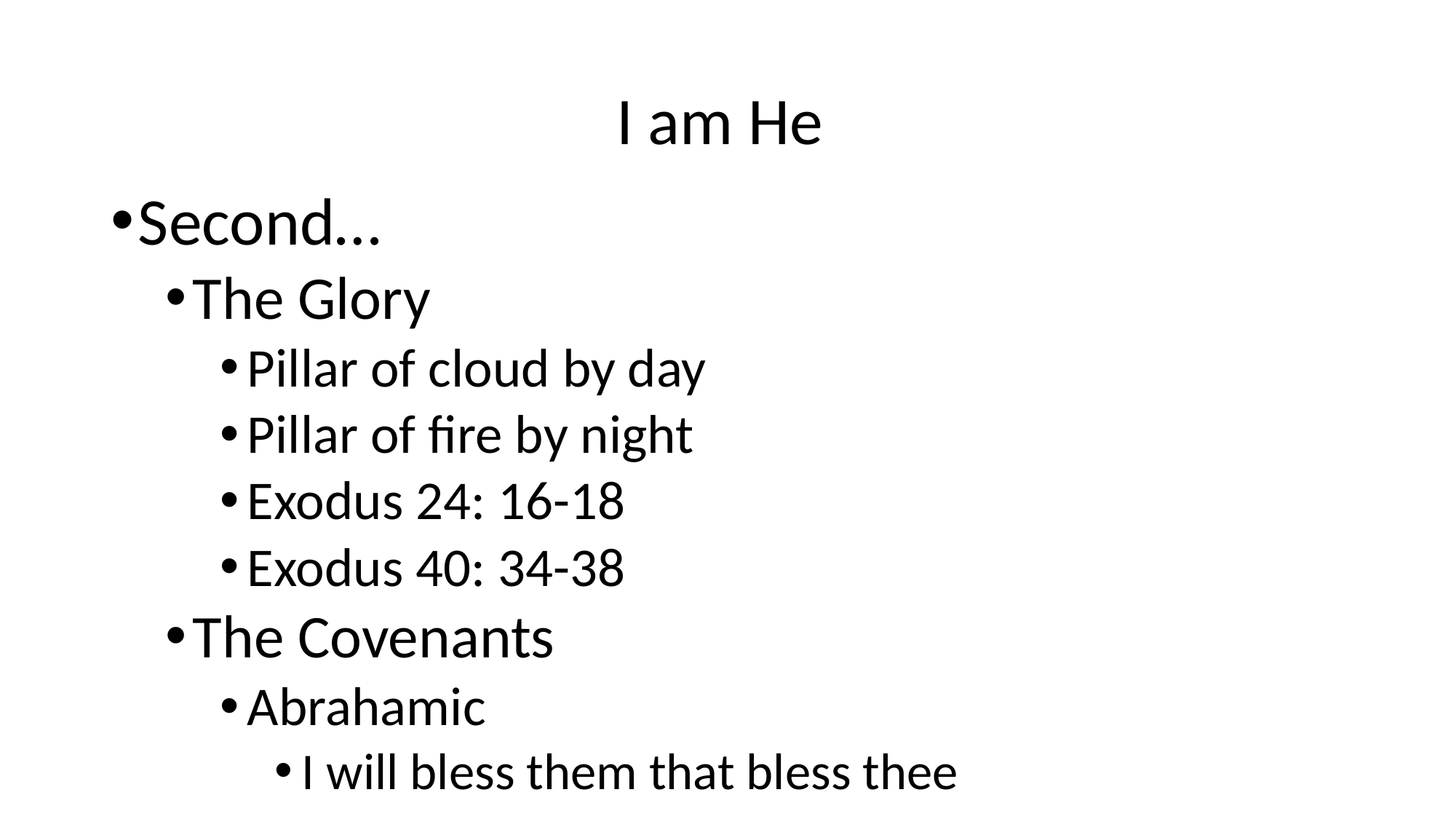

# I am He
Second…
The Glory
Pillar of cloud by day
Pillar of fire by night
Exodus 24: 16-18
Exodus 40: 34-38
The Covenants
Abrahamic
I will bless them that bless thee